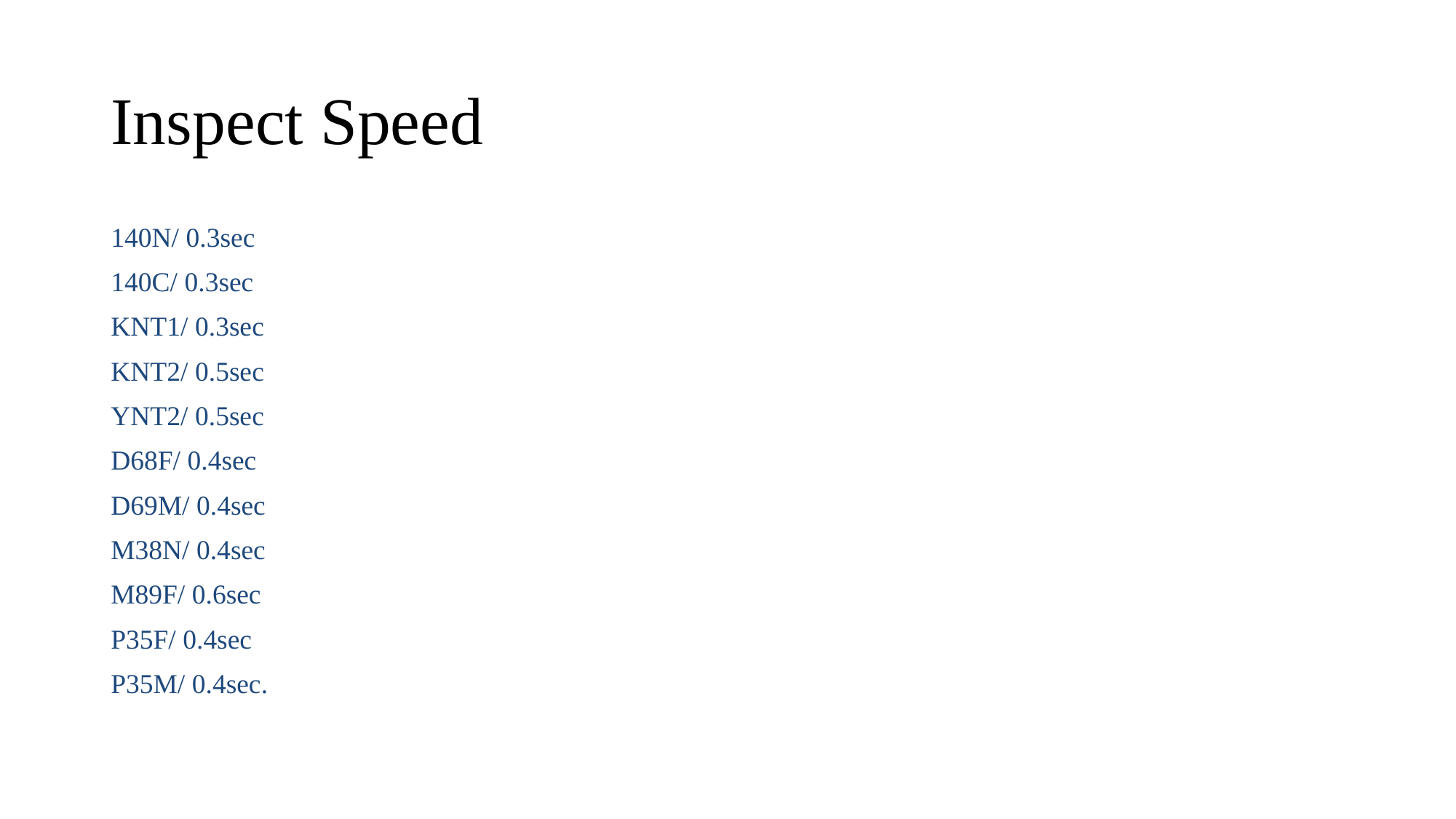

# Inspect Speed
140N/ 0.3sec
140C/ 0.3sec
KNT1/ 0.3sec
KNT2/ 0.5sec
YNT2/ 0.5sec
D68F/ 0.4sec
D69M/ 0.4sec
M38N/ 0.4sec
M89F/ 0.6sec
P35F/ 0.4sec
P35M/ 0.4sec.